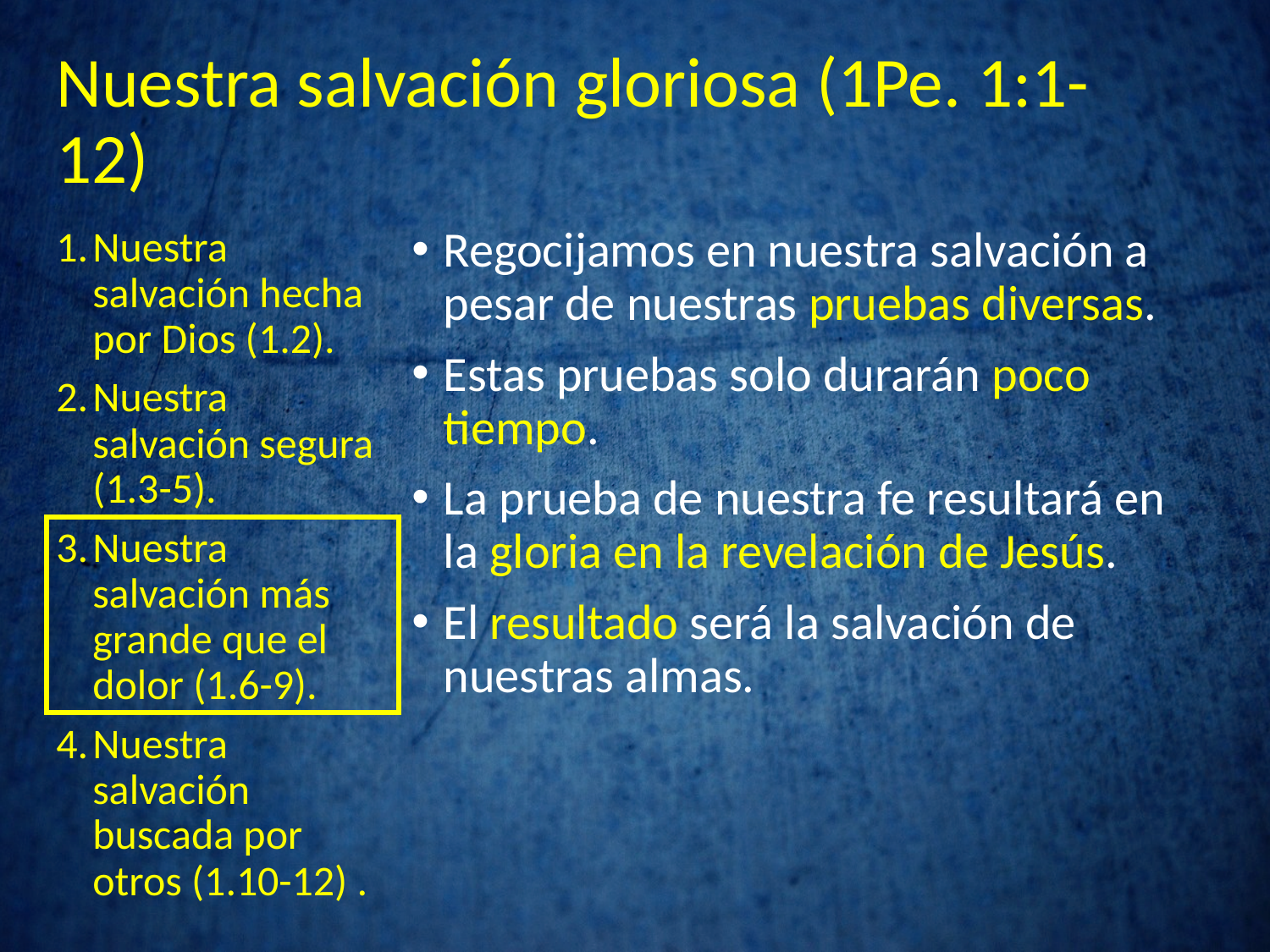

# Nuestra salvación gloriosa (1Pe. 1:1-12)
Nuestra salvación hecha por Dios (1.2).
Nuestra salvación segura (1.3-5).
Nuestra salvación más grande que el dolor (1.6-9).
Nuestra salvación buscada por otros (1.10-12) .
Regocijamos en nuestra salvación a pesar de nuestras pruebas diversas.
Estas pruebas solo durarán poco tiempo.
La prueba de nuestra fe resultará en la gloria en la revelación de Jesús.
El resultado será la salvación de nuestras almas.